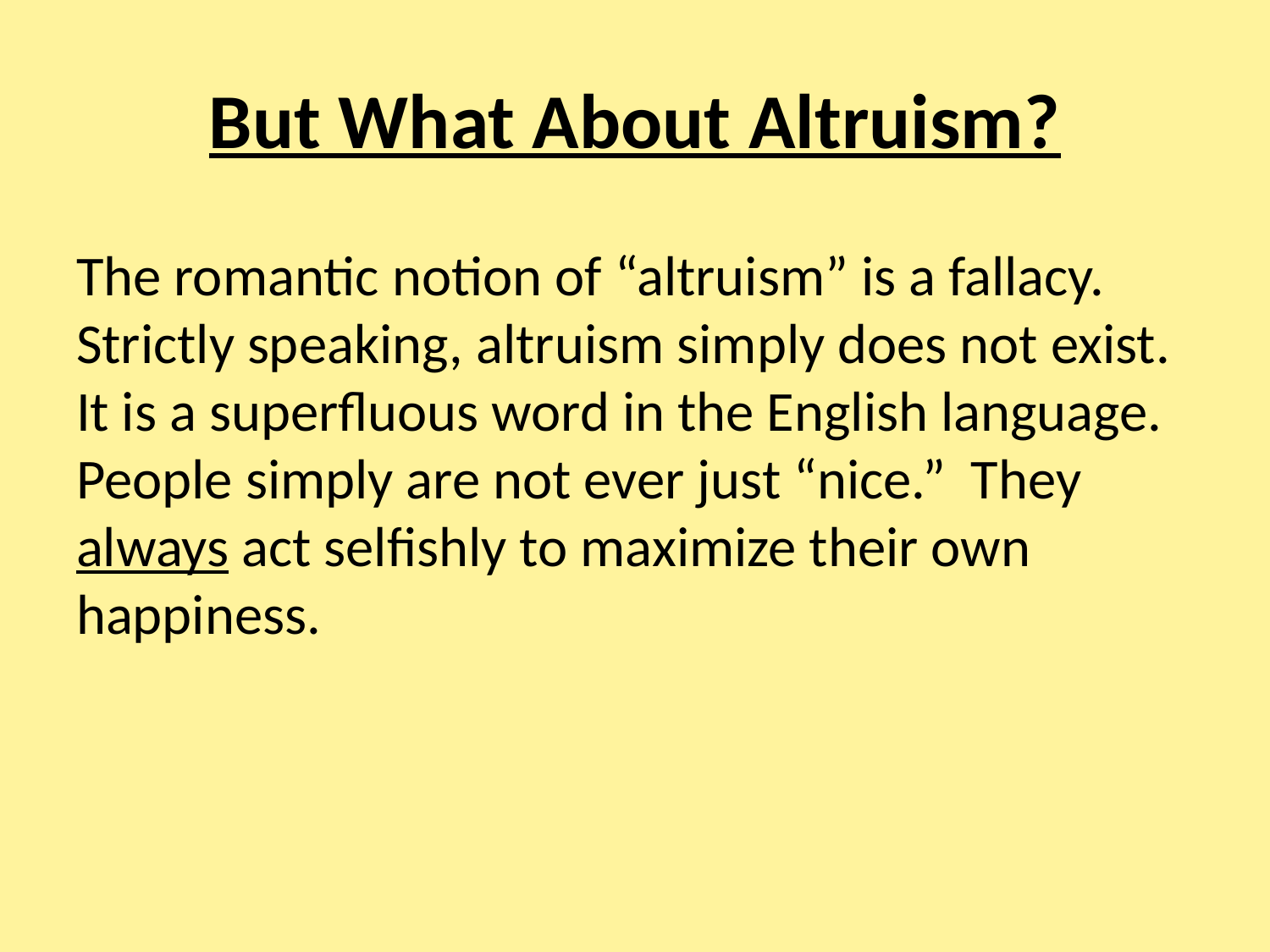

# But What About Altruism?
The romantic notion of “altruism” is a fallacy.  Strictly speaking, altruism simply does not exist.  It is a superfluous word in the English language.  People simply are not ever just “nice.”  They always act selfishly to maximize their own happiness.